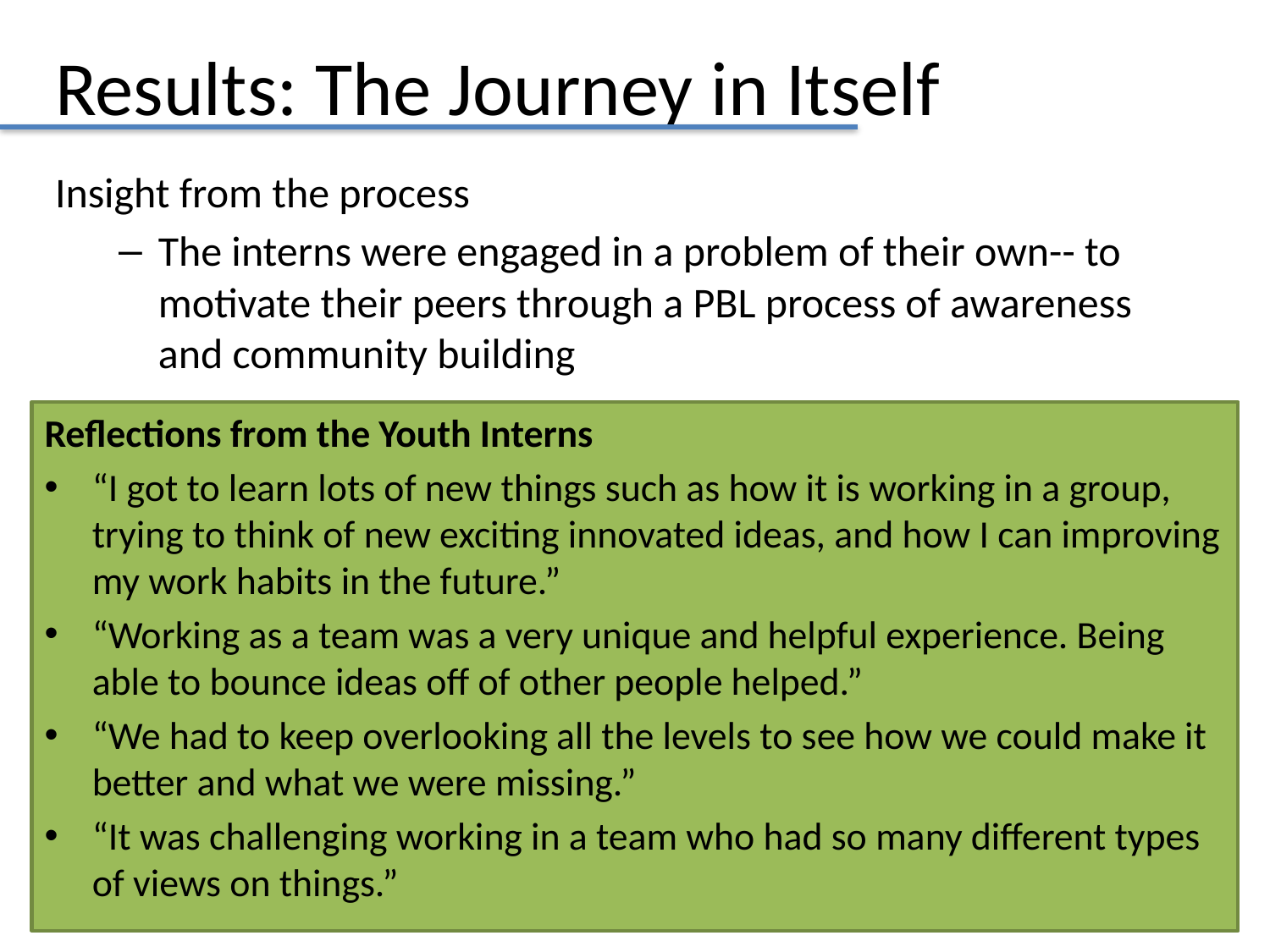

# Results: The Journey in Itself
Insight from the process
The interns were engaged in a problem of their own-- to motivate their peers through a PBL process of awareness and community building
Reflections from the Youth Interns
“I got to learn lots of new things such as how it is working in a group, trying to think of new exciting innovated ideas, and how I can improving my work habits in the future.”
“Working as a team was a very unique and helpful experience. Being able to bounce ideas off of other people helped.”
“We had to keep overlooking all the levels to see how we could make it better and what we were missing.”
“It was challenging working in a team who had so many different types of views on things.”